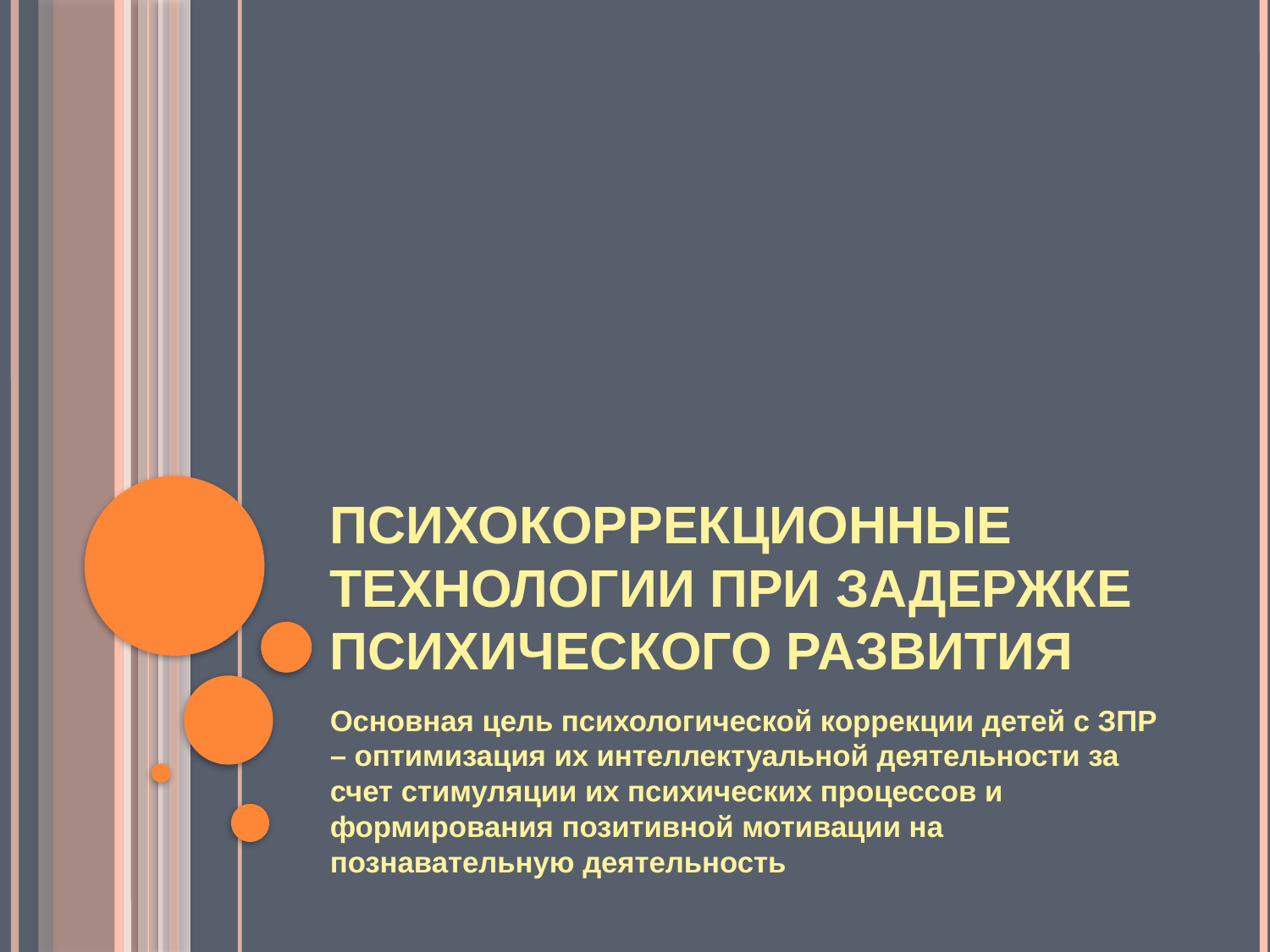

# Психокоррекционные технологии при задержке психического развития
Основная цель психологической коррекции детей с ЗПР – оптимизация их интеллектуальной деятельности за счет стимуляции их психических процессов и формирования позитивной мотивации на познавательную деятельность